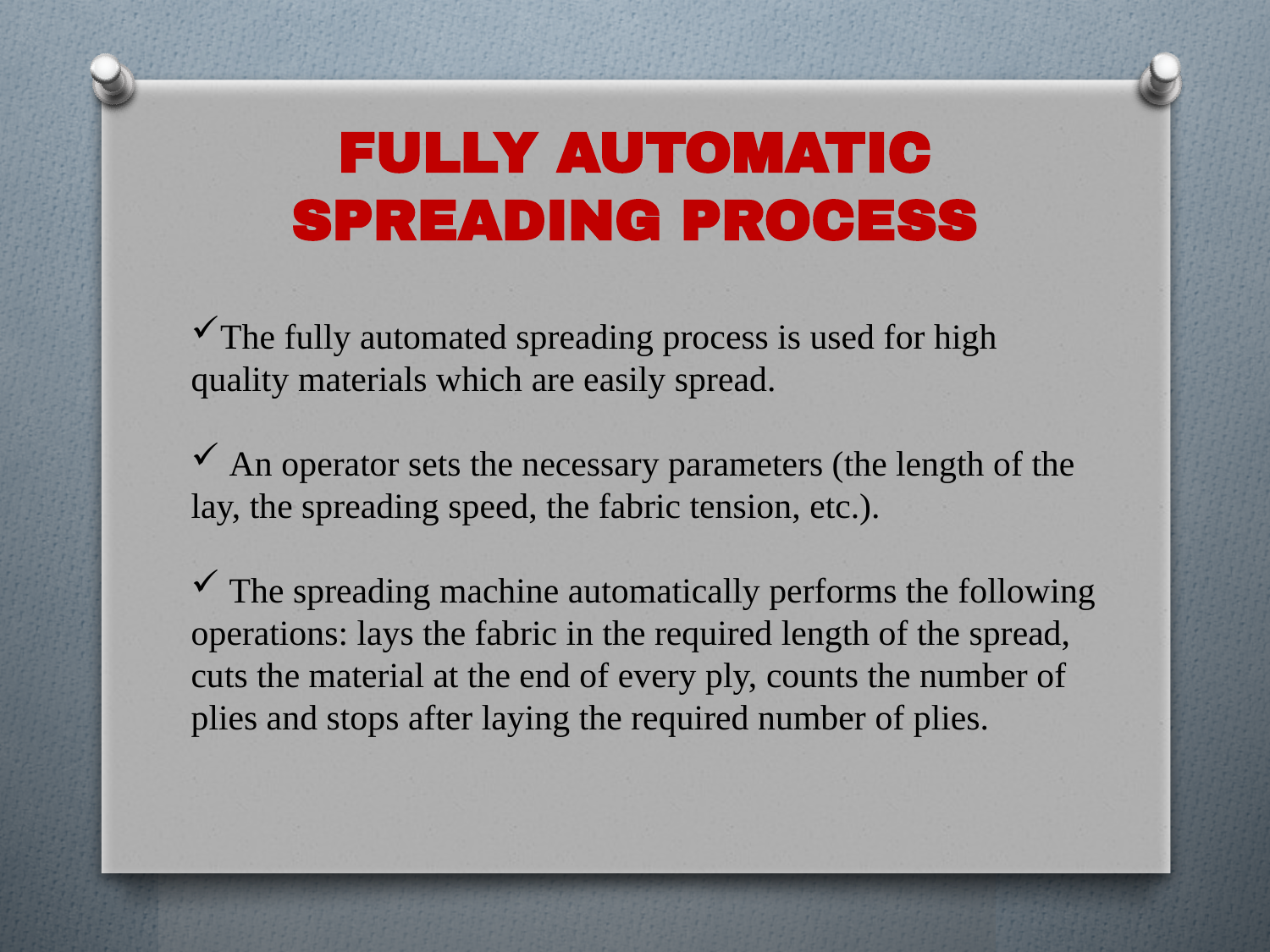

FULLY AUTOMATIC SPREADING PROCESS
The fully automated spreading process is used for high quality materials which are easily spread.

 An operator sets the necessary parameters (the length of the lay, the spreading speed, the fabric tension, etc.).

 The spreading machine automatically performs the following operations: lays the fabric in the required length of the spread, cuts the material at the end of every ply, counts the number of plies and stops after laying the required number of plies.